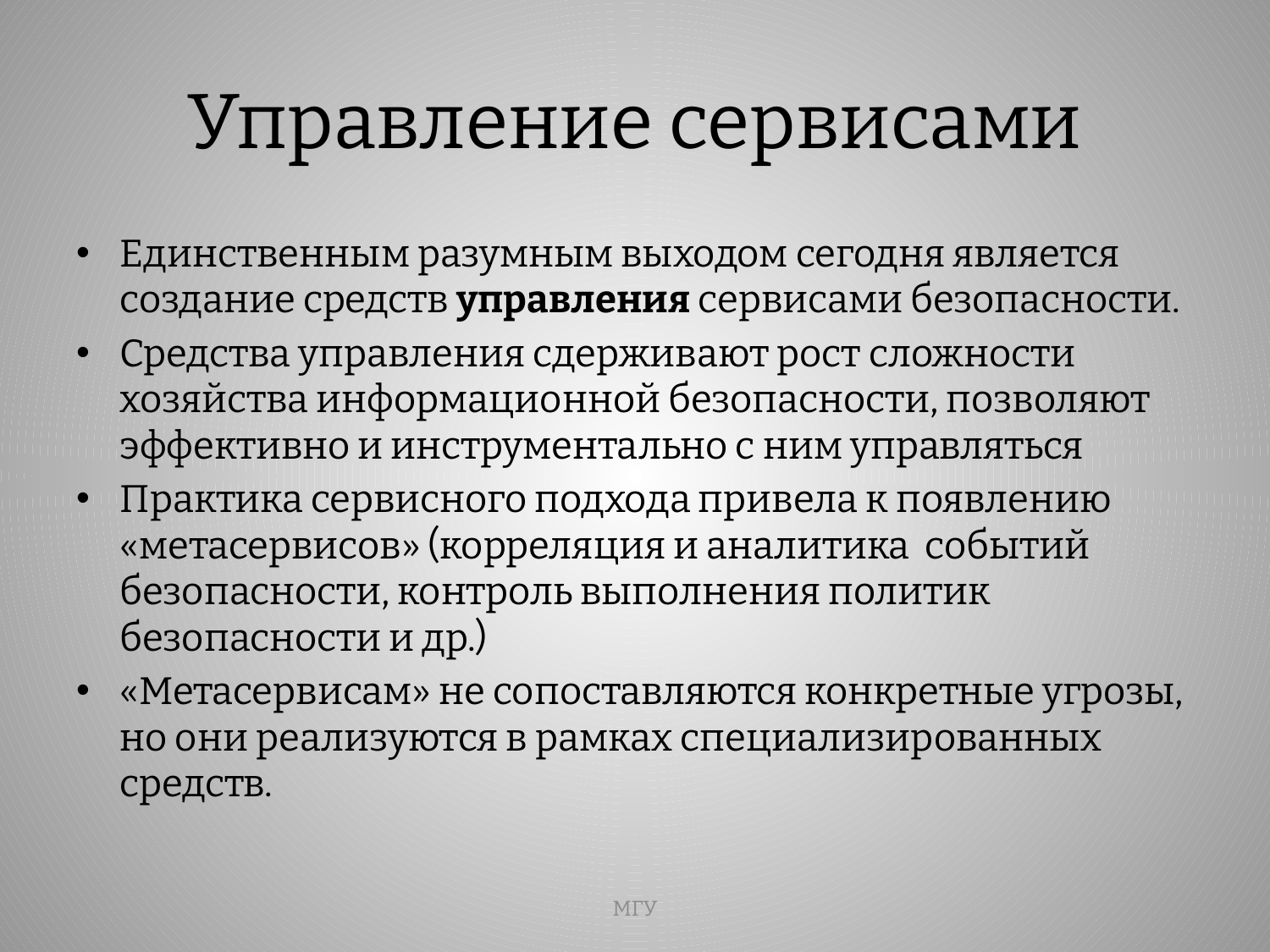

# Управление сервисами
Единственным разумным выходом сегодня является создание средств управления сервисами безопасности.
Средства управления сдерживают рост сложности хозяйства информационной безопасности, позволяют эффективно и инструментально с ним управляться
Практика сервисного подхода привела к появлению «метасервисов» (корреляция и аналитика  событий безопасности, контроль выполнения политик безопасности и др.)
«Метасервисам» не сопоставляются конкретные угрозы, но они реализуются в рамках специализированных средств.

МГУ